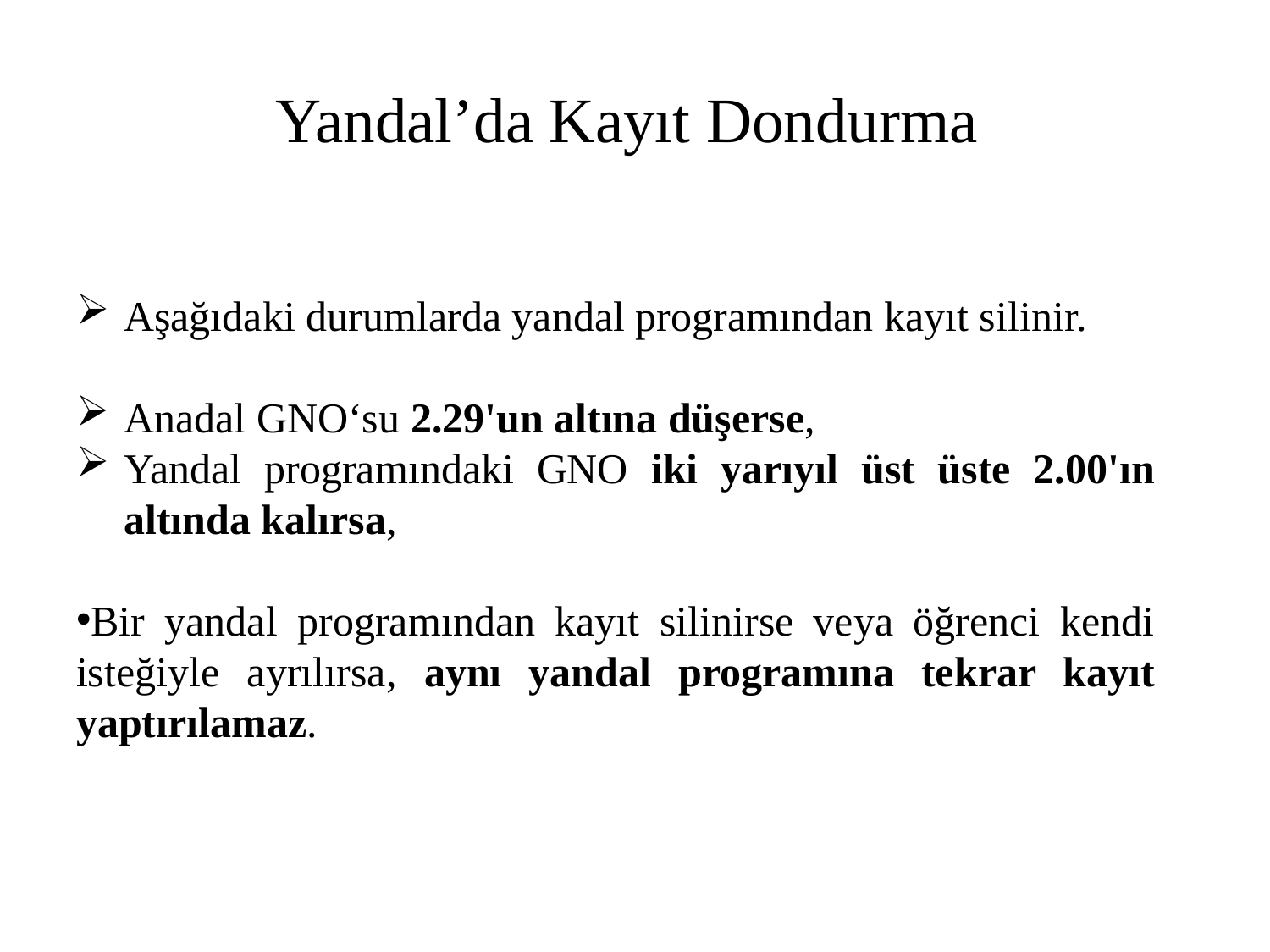

# Yandal’da Kayıt Dondurma
Aşağıdaki durumlarda yandal programından kayıt silinir.

Anadal GNO‘su 2.29'un altına düşerse,
Yandal programındaki GNO iki yarıyıl üst üste 2.00'ın altında kalırsa,

Bir yandal programından kayıt silinirse veya öğrenci kendi isteğiyle ayrılırsa, aynı yandal programına tekrar kayıt yaptırılamaz.